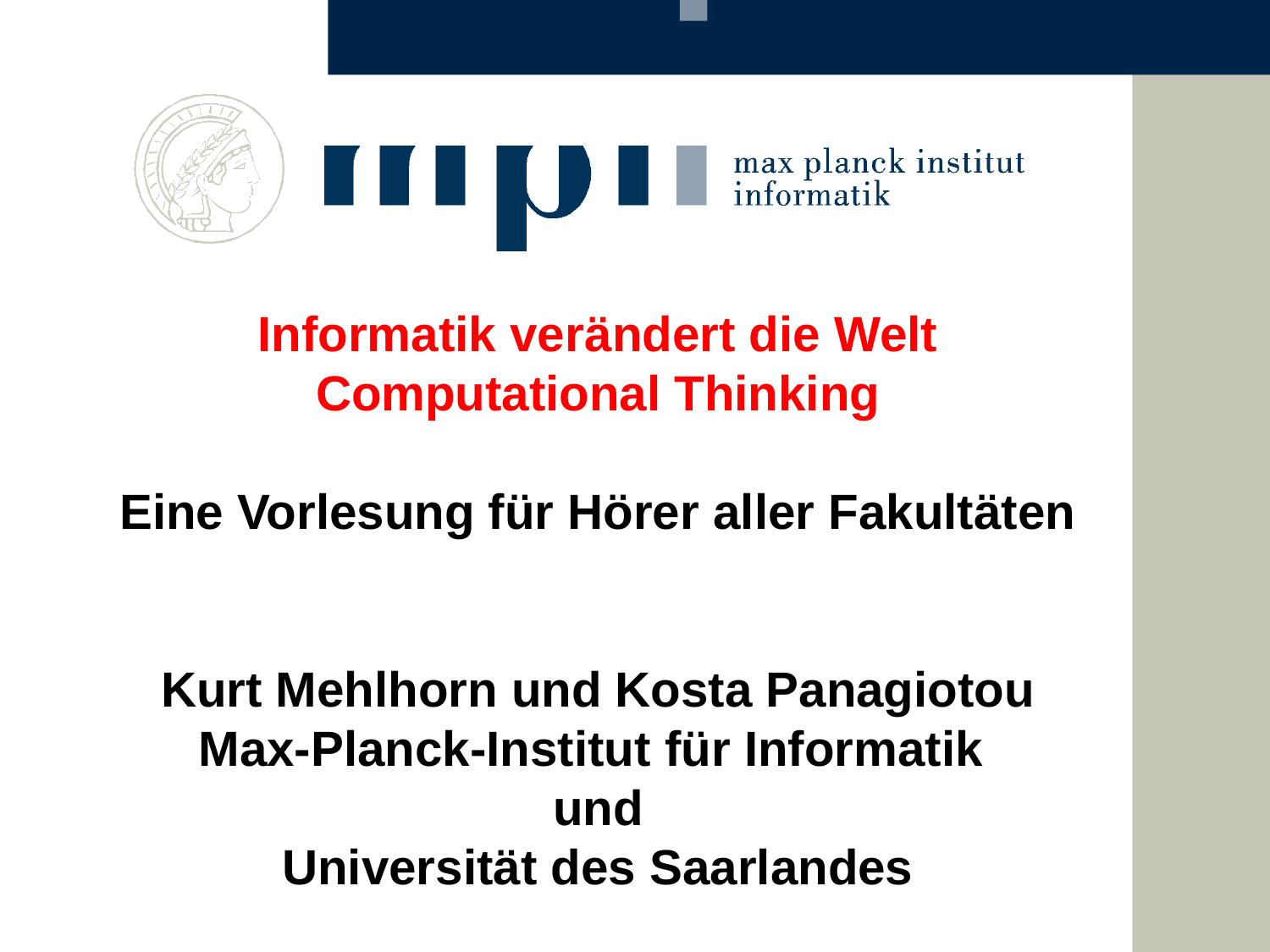

Informatik verändert die Welt Computational Thinking

Eine Vorlesung für Hörer aller Fakultäten

Kurt Mehlhorn und Kosta Panagiotou
Max-Planck-Institut für Informatik
und
Universität des Saarlandes